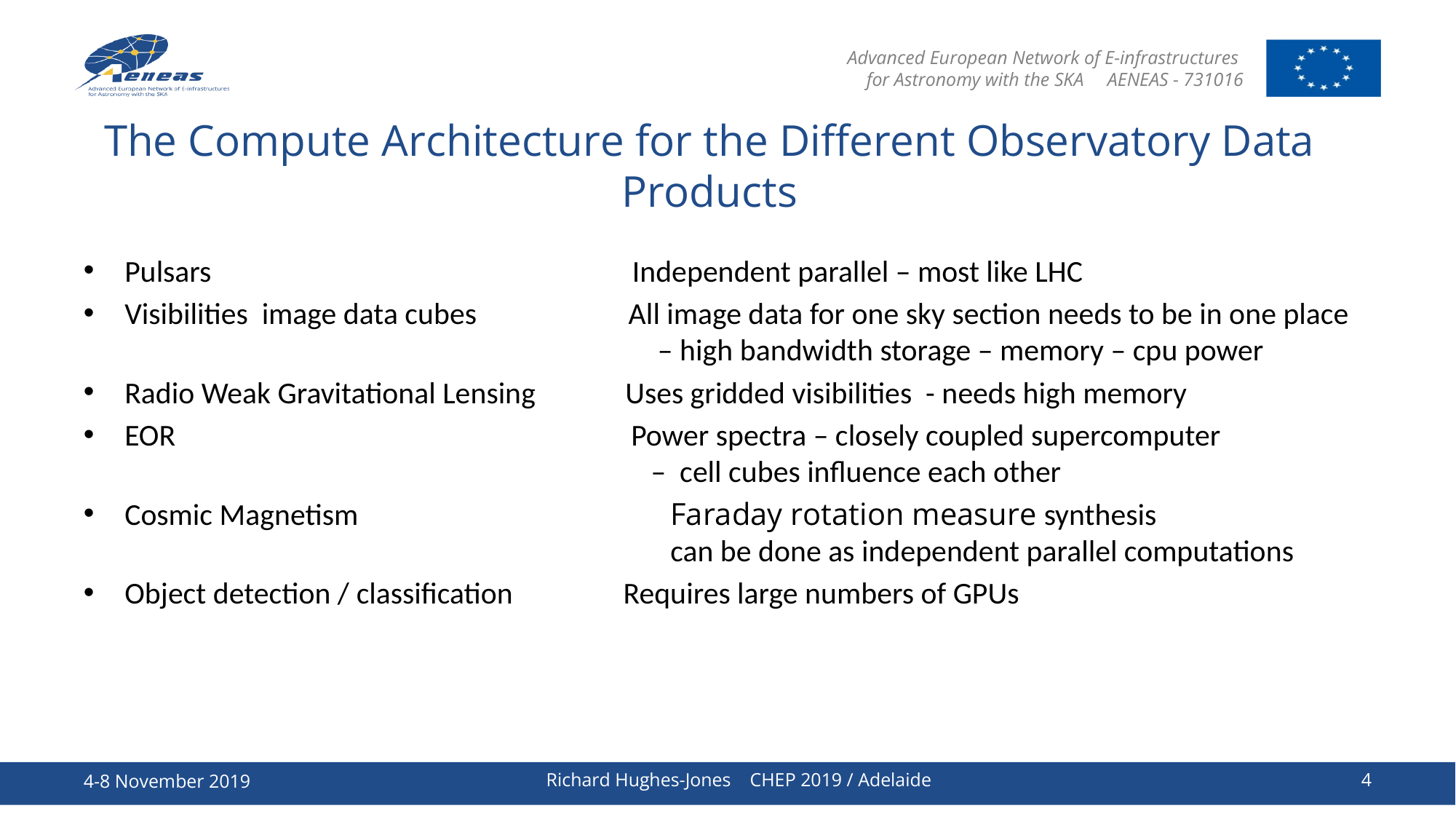

# The Compute Architecture for the Different Observatory Data Products
Pulsars                                                             Independent parallel – most like LHC
Visibilities  image data cubes                      All image data for one sky section needs to be in one place
				              – high bandwidth storage – memory – cpu power
Radio Weak Gravitational Lensing             Uses gridded visibilities  - needs high memory
EOR                                                                  Power spectra – closely coupled supercomputer
				             –  cell cubes influence each other
Cosmic Magnetism 			Faraday rotation measure synthesis
					can be done as independent parallel computations
Object detection / classification                Requires large numbers of GPUs

4-8 November 2019
Richard Hughes-Jones    CHEP 2019 / Adelaide
4